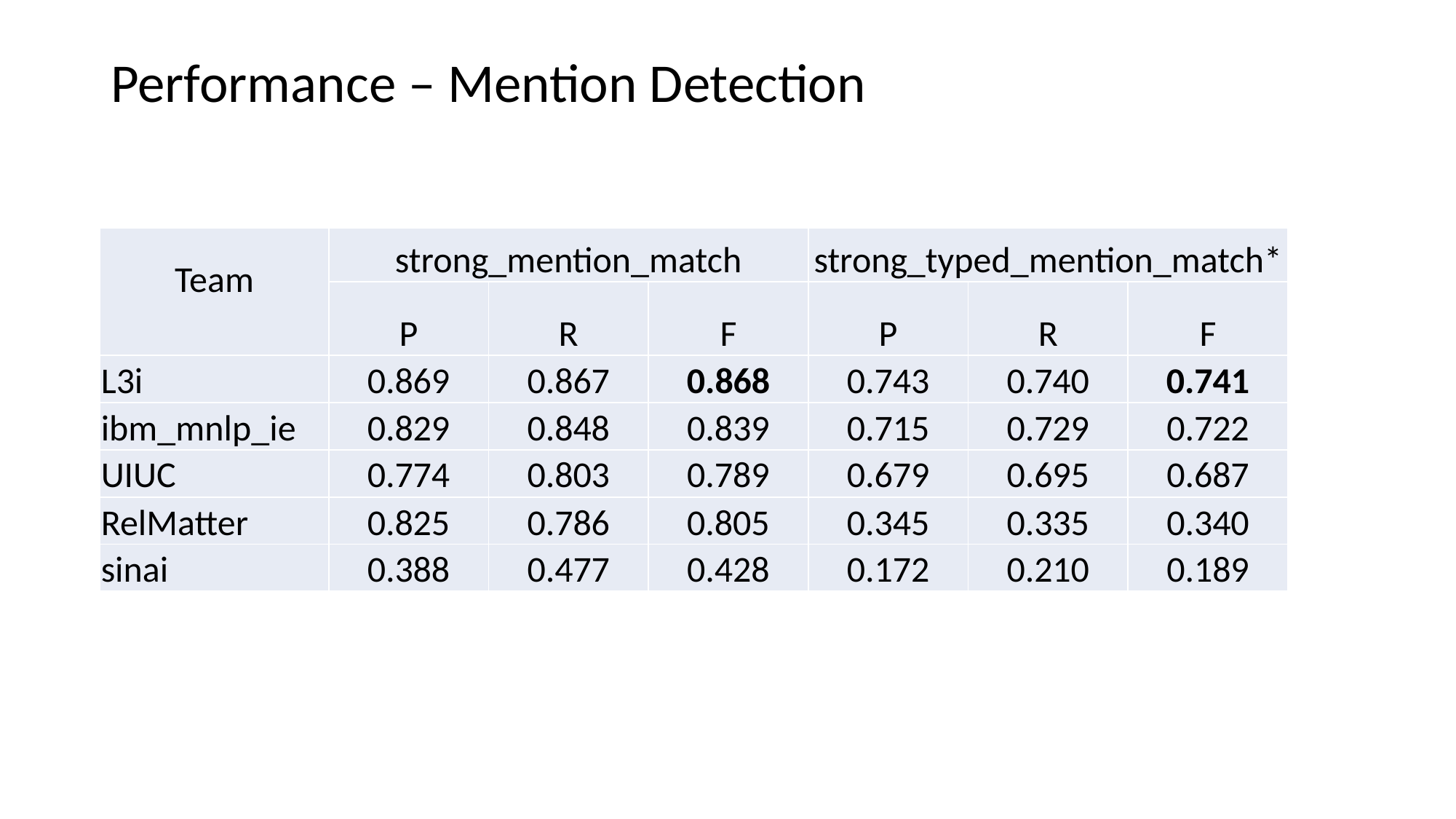

# Performance – Mention Detection

*top-level entity type
| Team | strong\_mention\_match |  |  | strong\_typed\_mention\_match\* |  |  |
| --- | --- | --- | --- | --- | --- | --- |
|  | P | R | F | P | R | F |
| L3i | 0.869 | 0.867 | 0.868 | 0.743 | 0.740 | 0.741 |
| ibm\_mnlp\_ie | 0.829 | 0.848 | 0.839 | 0.715 | 0.729 | 0.722 |
| UIUC | 0.774 | 0.803 | 0.789 | 0.679 | 0.695 | 0.687 |
| RelMatter | 0.825 | 0.786 | 0.805 | 0.345 | 0.335 | 0.340 |
| sinai | 0.388 | 0.477 | 0.428 | 0.172 | 0.210 | 0.189 |